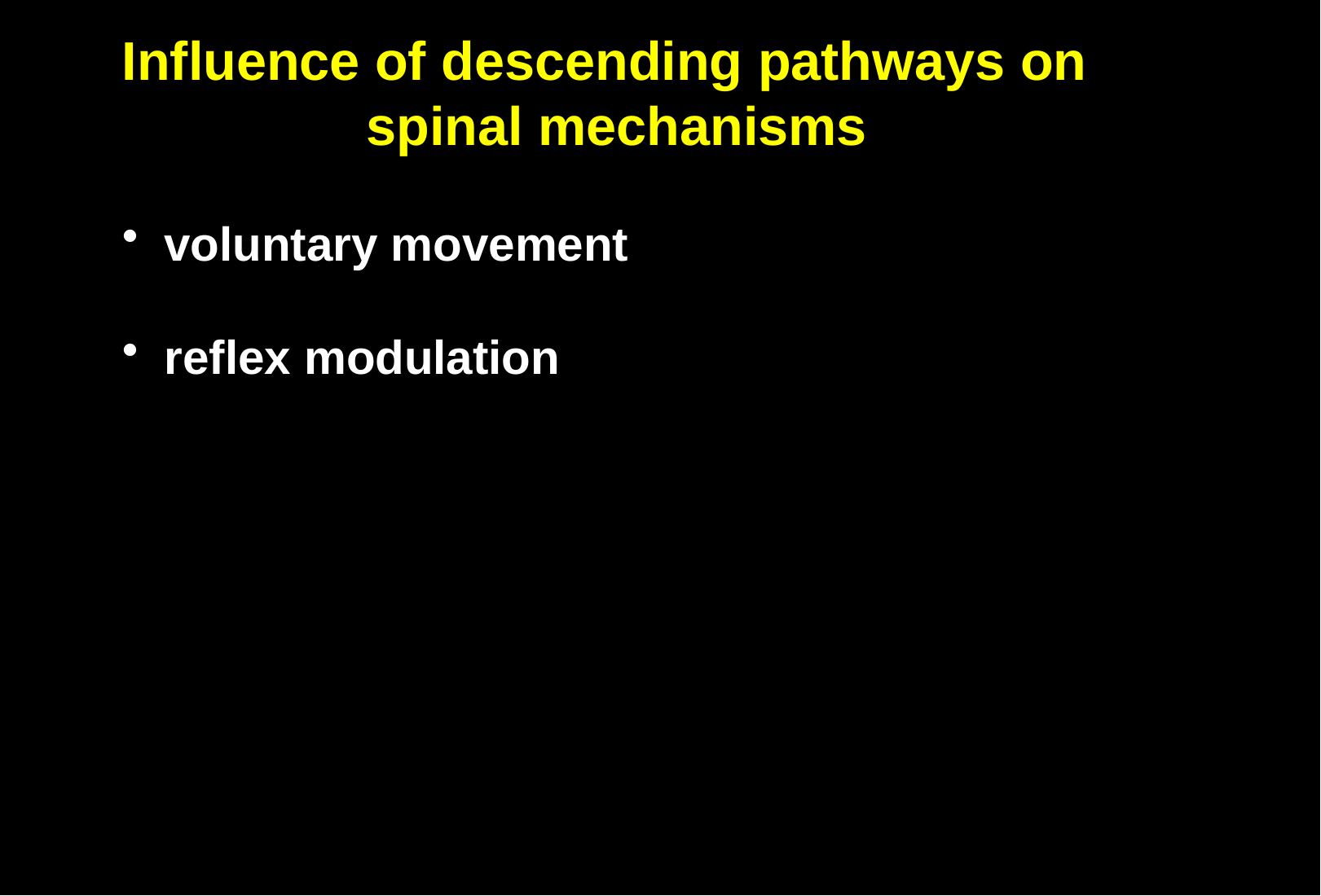

Influence of descending pathways on              		spinal mechanisms

 voluntary movement

 reflex modulation